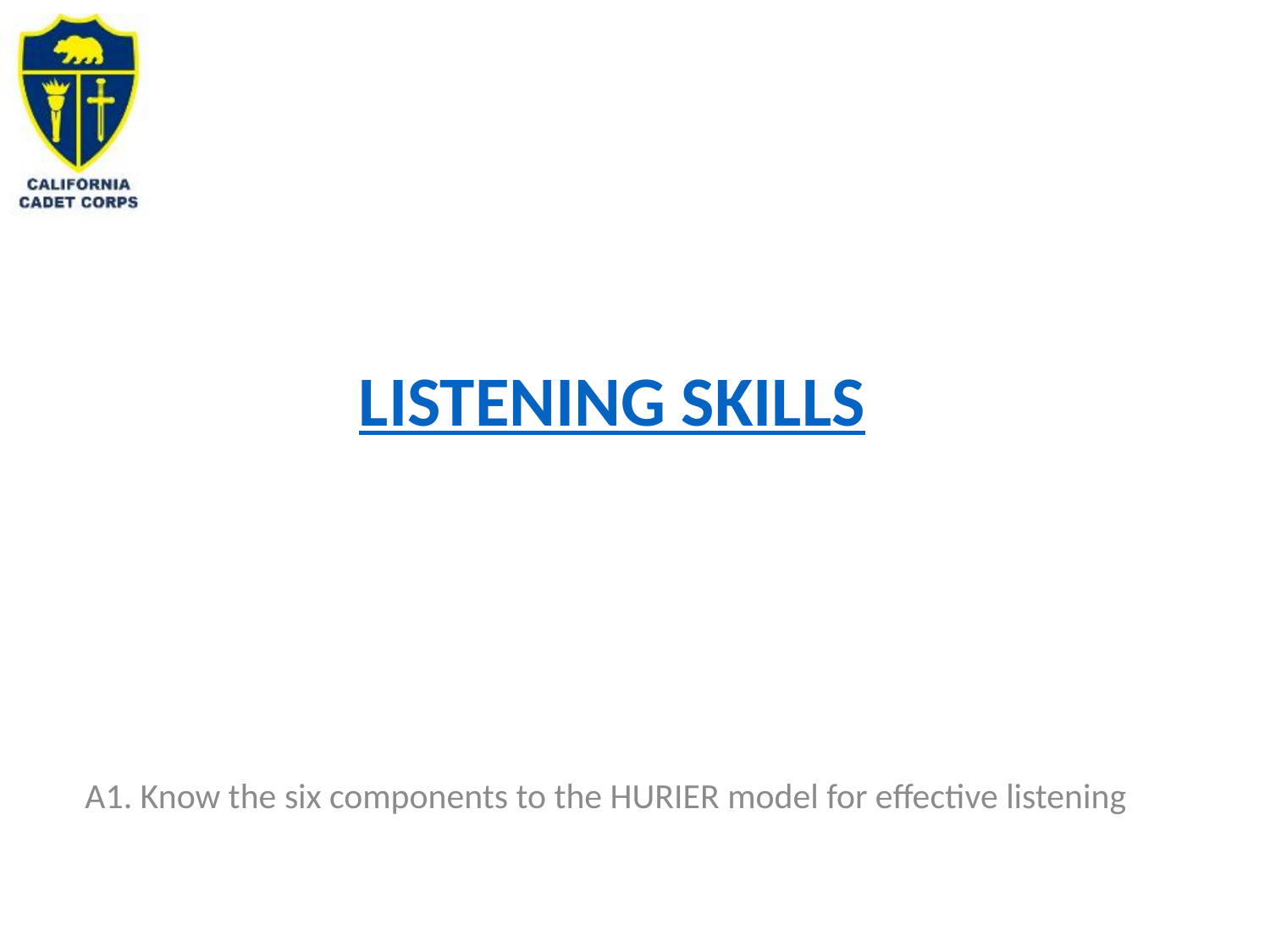

# LISTENING SKILLS
A1. Know the six components to the HURIER model for effective listening